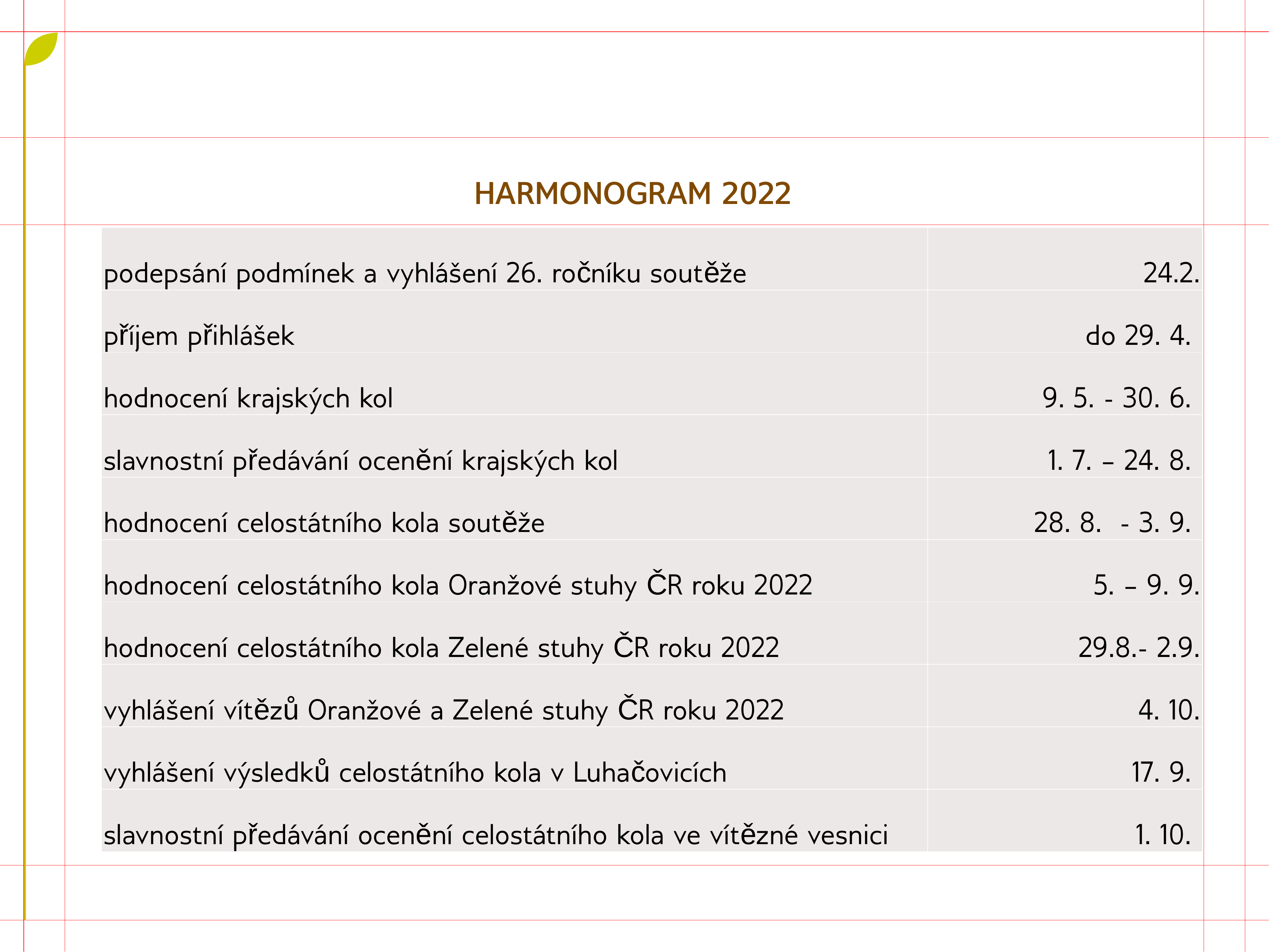

# Harmonogram 2022
| podepsání podmínek a vyhlášení 26. ročníku soutěže | 24.2. |
| --- | --- |
| příjem přihlášek | do 29. 4. |
| hodnocení krajských kol | 9. 5. - 30. 6. |
| slavnostní předávání ocenění krajských kol | 1. 7. – 24. 8. |
| hodnocení celostátního kola soutěže | 28. 8. - 3. 9. |
| hodnocení celostátního kola Oranžové stuhy ČR roku 2022 | 5. – 9. 9. |
| hodnocení celostátního kola Zelené stuhy ČR roku 2022 | 29.8.- 2.9. |
| vyhlášení vítězů Oranžové a Zelené stuhy ČR roku 2022 | 4. 10. |
| vyhlášení výsledků celostátního kola v Luhačovicích | 17. 9. |
| slavnostní předávání ocenění celostátního kola ve vítězné vesnici | 1. 10. |